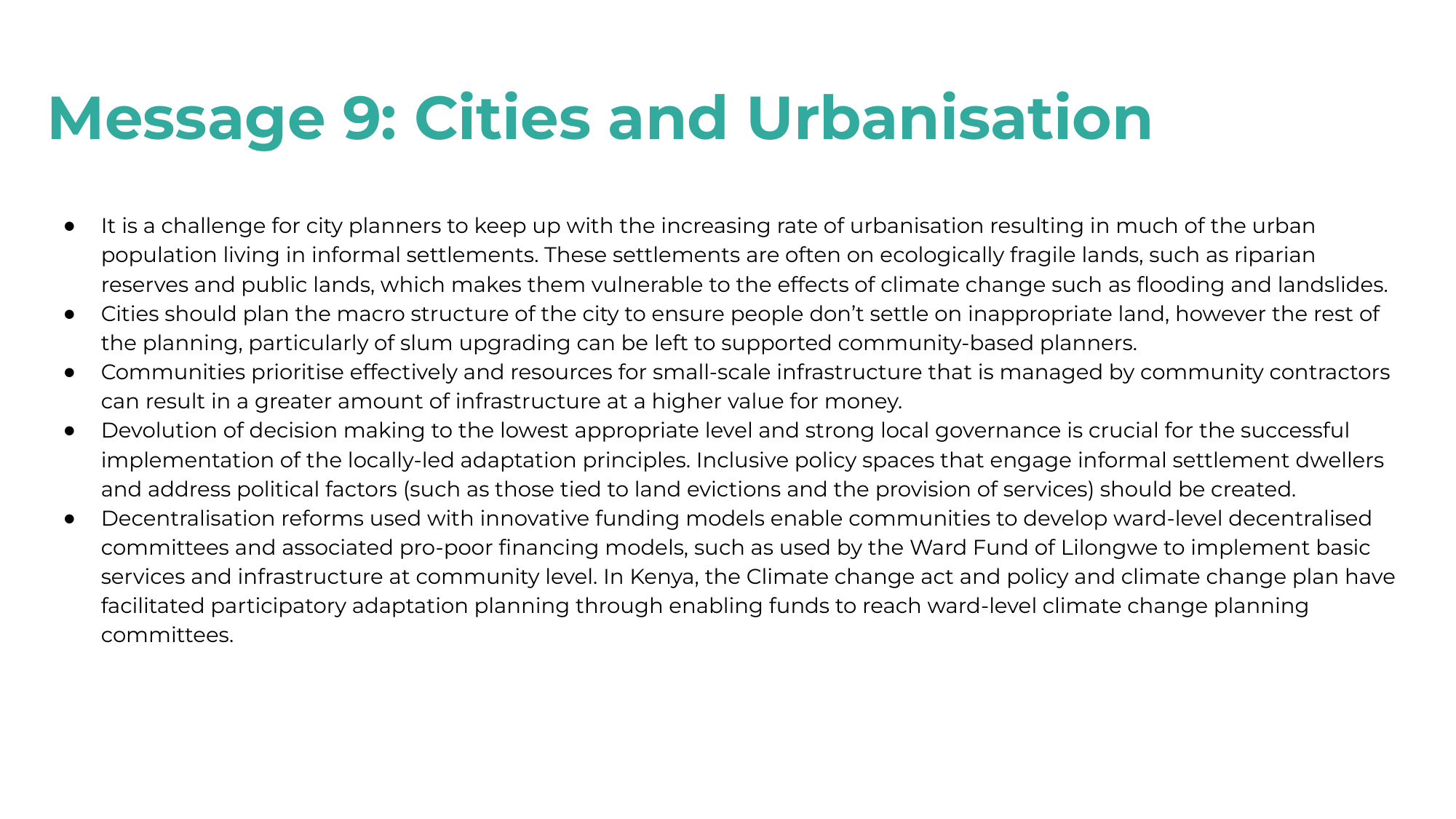

Message 9: Cities and Urbanisation
It is a challenge for city planners to keep up with the increasing rate of urbanisation resulting in much of the urban population living in informal settlements. These settlements are often on ecologically fragile lands, such as riparian reserves and public lands, which makes them vulnerable to the effects of climate change such as flooding and landslides.
Cities should plan the macro structure of the city to ensure people don’t settle on inappropriate land, however the rest of the planning, particularly of slum upgrading can be left to supported community-based planners.
Communities prioritise effectively and resources for small-scale infrastructure that is managed by community contractors can result in a greater amount of infrastructure at a higher value for money.
Devolution of decision making to the lowest appropriate level and strong local governance is crucial for the successful implementation of the locally-led adaptation principles. Inclusive policy spaces that engage informal settlement dwellers and address political factors (such as those tied to land evictions and the provision of services) should be created.
Decentralisation reforms used with innovative funding models enable communities to develop ward-level decentralised committees and associated pro-poor financing models, such as used by the Ward Fund of Lilongwe to implement basic services and infrastructure at community level. In Kenya, the Climate change act and policy and climate change plan have facilitated participatory adaptation planning through enabling funds to reach ward-level climate change planning committees.